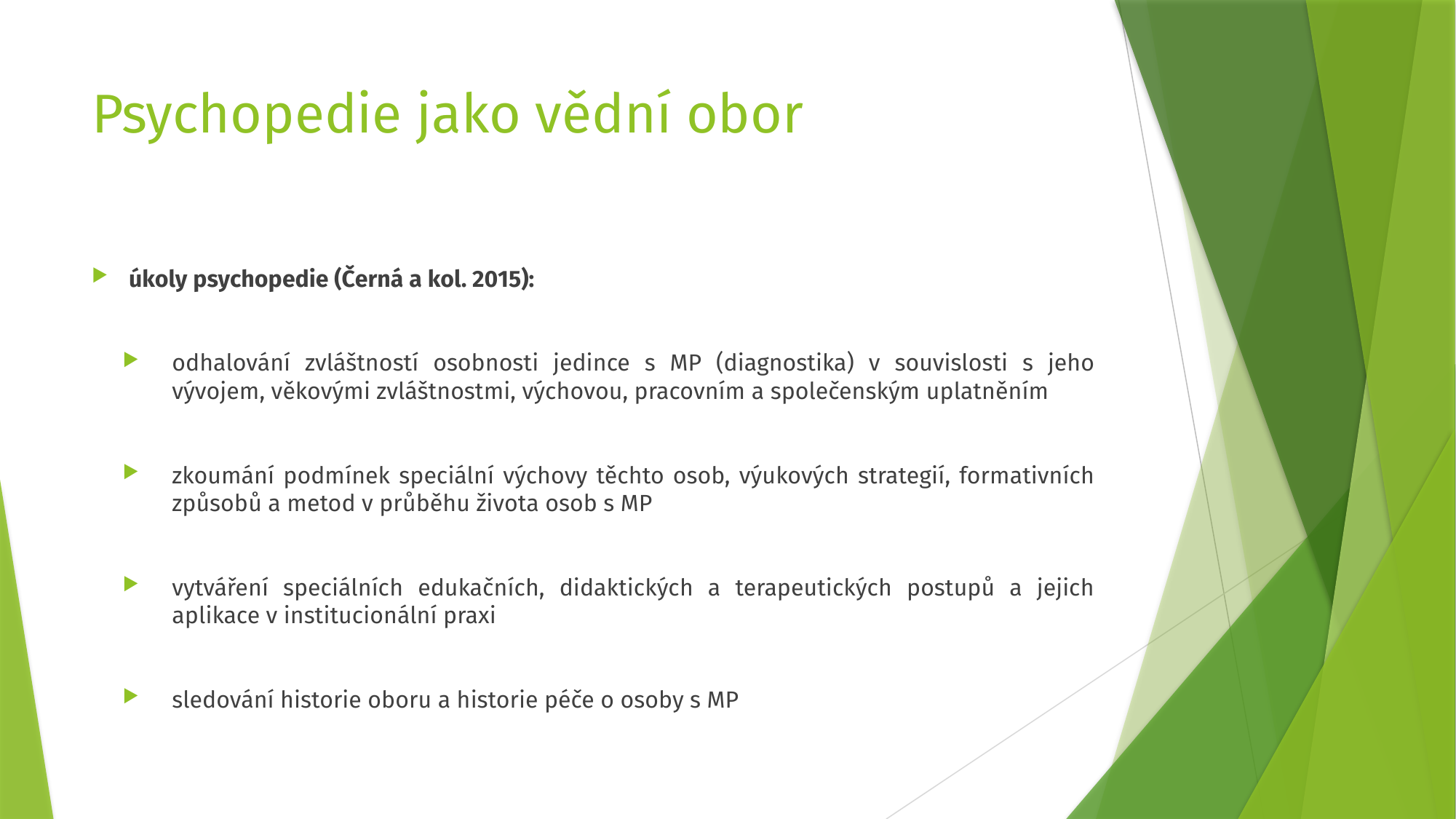

# Psychopedie jako vědní obor
úkoly psychopedie (Černá a kol. 2015):

odhalování zvláštností osobnosti jedince s MP (diagnostika) v souvislosti s jeho vývojem, věkovými zvláštnostmi, výchovou, pracovním a společenským uplatněním

zkoumání podmínek speciální výchovy těchto osob, výukových strategií, formativních způsobů a metod v průběhu života osob s MP

vytváření speciálních edukačních, didaktických a terapeutických postupů a jejich aplikace v institucionální praxi

sledování historie oboru a historie péče o osoby s MP